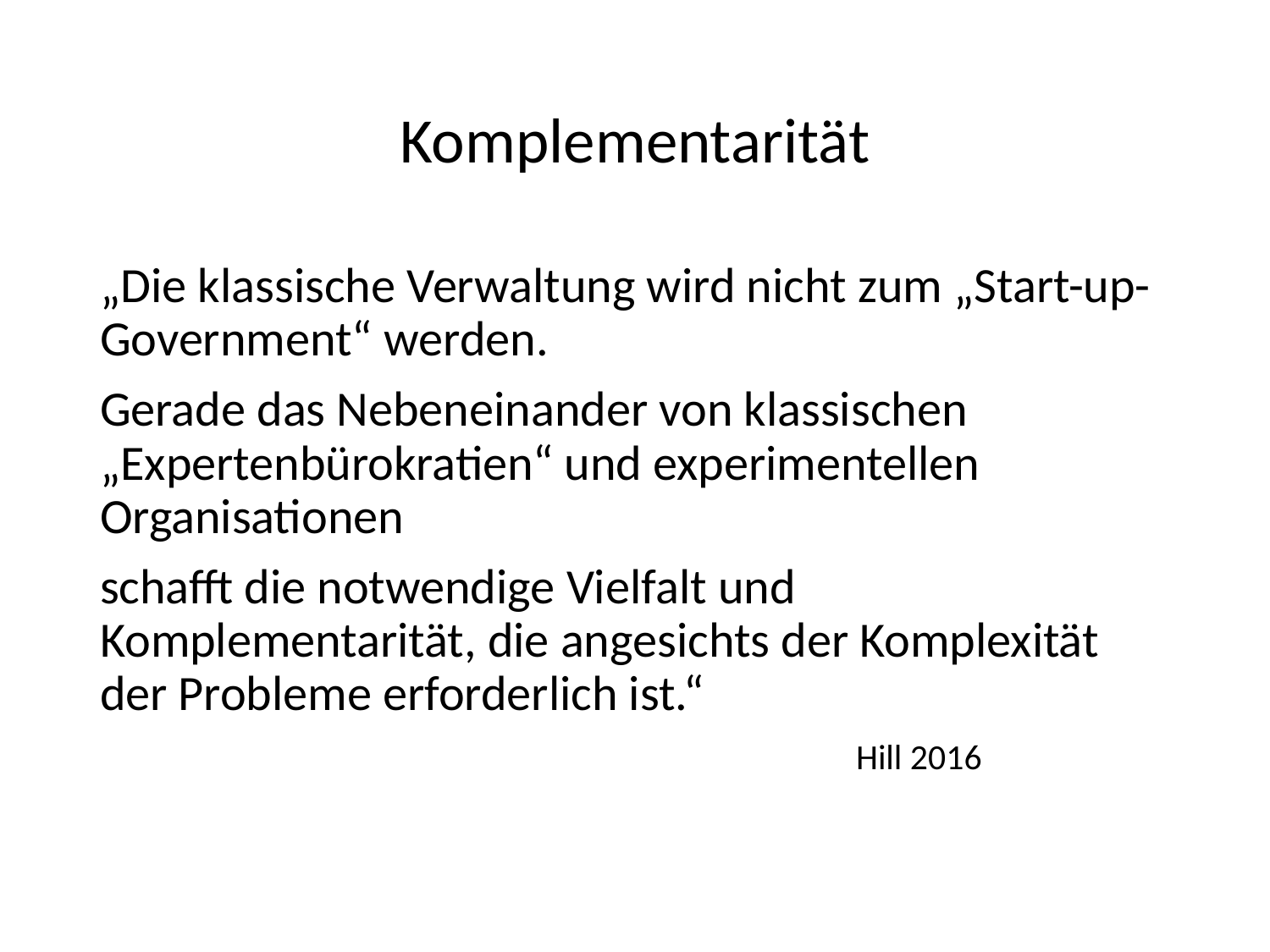

# Komplementarität
„Die klassische Verwaltung wird nicht zum „Start-up-Government“ werden.
Gerade das Nebeneinander von klassischen „Expertenbürokratien“ und experimentellen Organisationen
schafft die notwendige Vielfalt und Komplementarität, die angesichts der Komplexität der Probleme erforderlich ist.“
                                                                                              Hill 2016